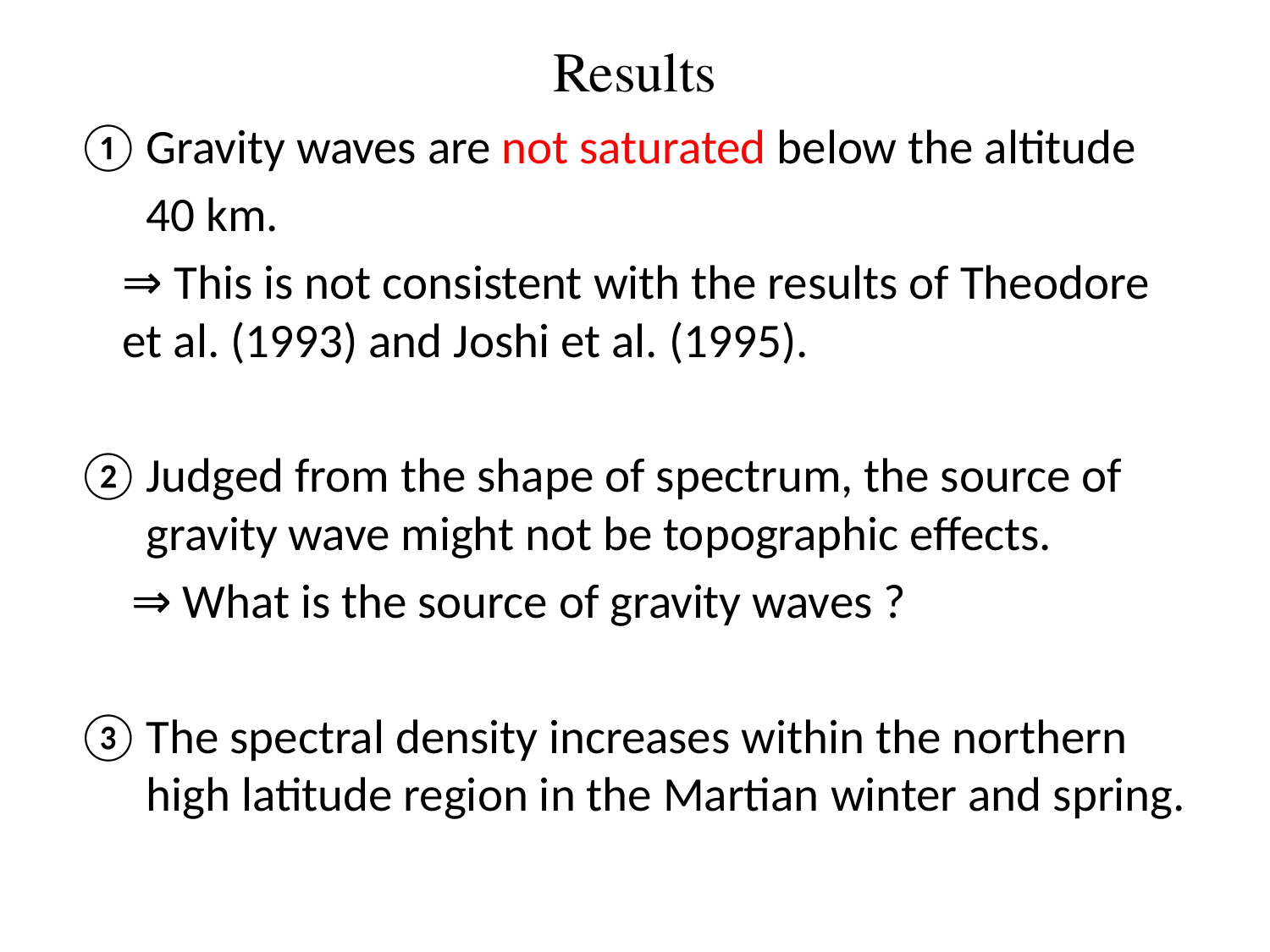

# Results
Gravity waves are not saturated below the altitude
	40 km.
	⇒ This is not consistent with the results of Theodore 		et al. (1993) and Joshi et al. (1995).

Judged from the shape of spectrum, the source of  gravity wave might not be topographic effects.
     ⇒ What is the source of gravity waves ?

The spectral density increases within the northern high latitude region in the Martian winter and spring.